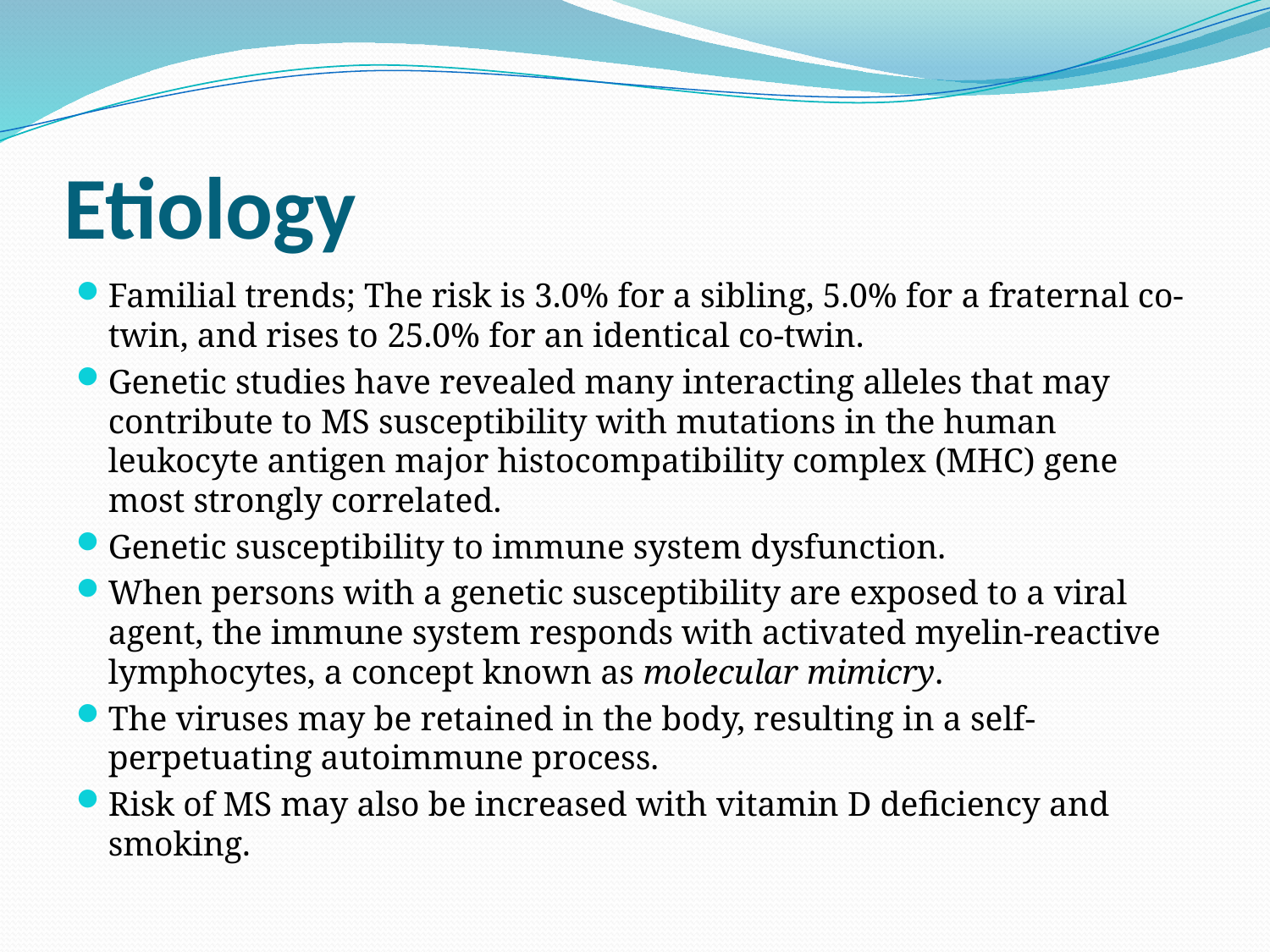

# Etiology
Familial trends; The risk is 3.0% for a sibling, 5.0% for a fraternal co-twin, and rises to 25.0% for an identical co-twin.
Genetic studies have revealed many interacting alleles that may contribute to MS susceptibility with mutations in the human leukocyte antigen major histocompatibility complex (MHC) gene most strongly correlated.
Genetic susceptibility to immune system dysfunction.
When persons with a genetic susceptibility are exposed to a viral agent, the immune system responds with activated myelin-reactive lymphocytes, a concept known as molecular mimicry.
The viruses may be retained in the body, resulting in a self-perpetuating autoimmune process.
Risk of MS may also be increased with vitamin D deficiency and smoking.